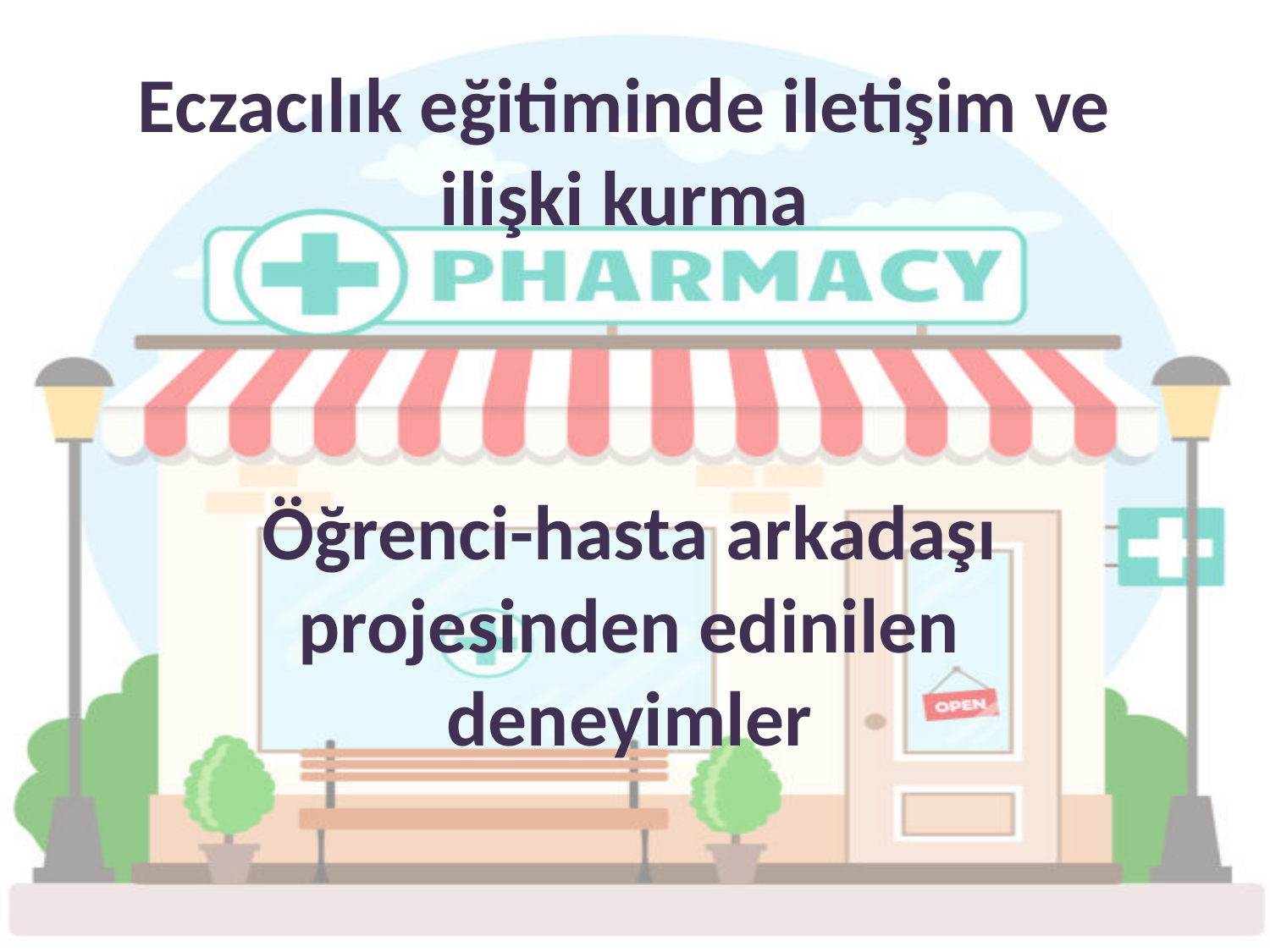

# Eczacılık eğitiminde iletişim ve ilişki kurma
Öğrenci-hasta arkadaşı projesinden edinilen deneyimler